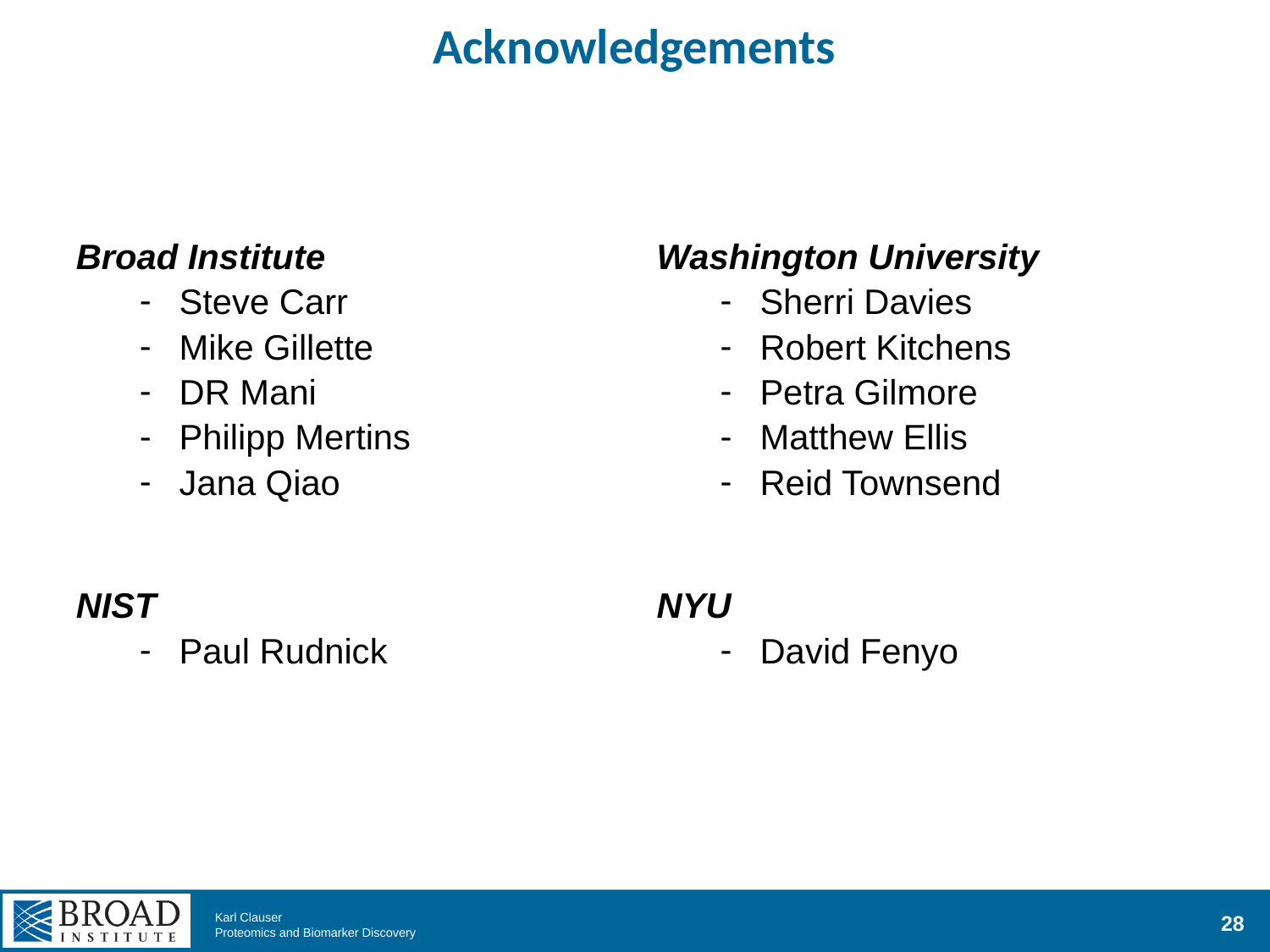

# Acknowledgements
Broad Institute
Steve Carr
Mike Gillette
DR Mani
Philipp Mertins
Jana Qiao
Washington University
Sherri Davies
Robert Kitchens
Petra Gilmore
Matthew Ellis
Reid Townsend
NIST
Paul Rudnick
NYU
David Fenyo
28